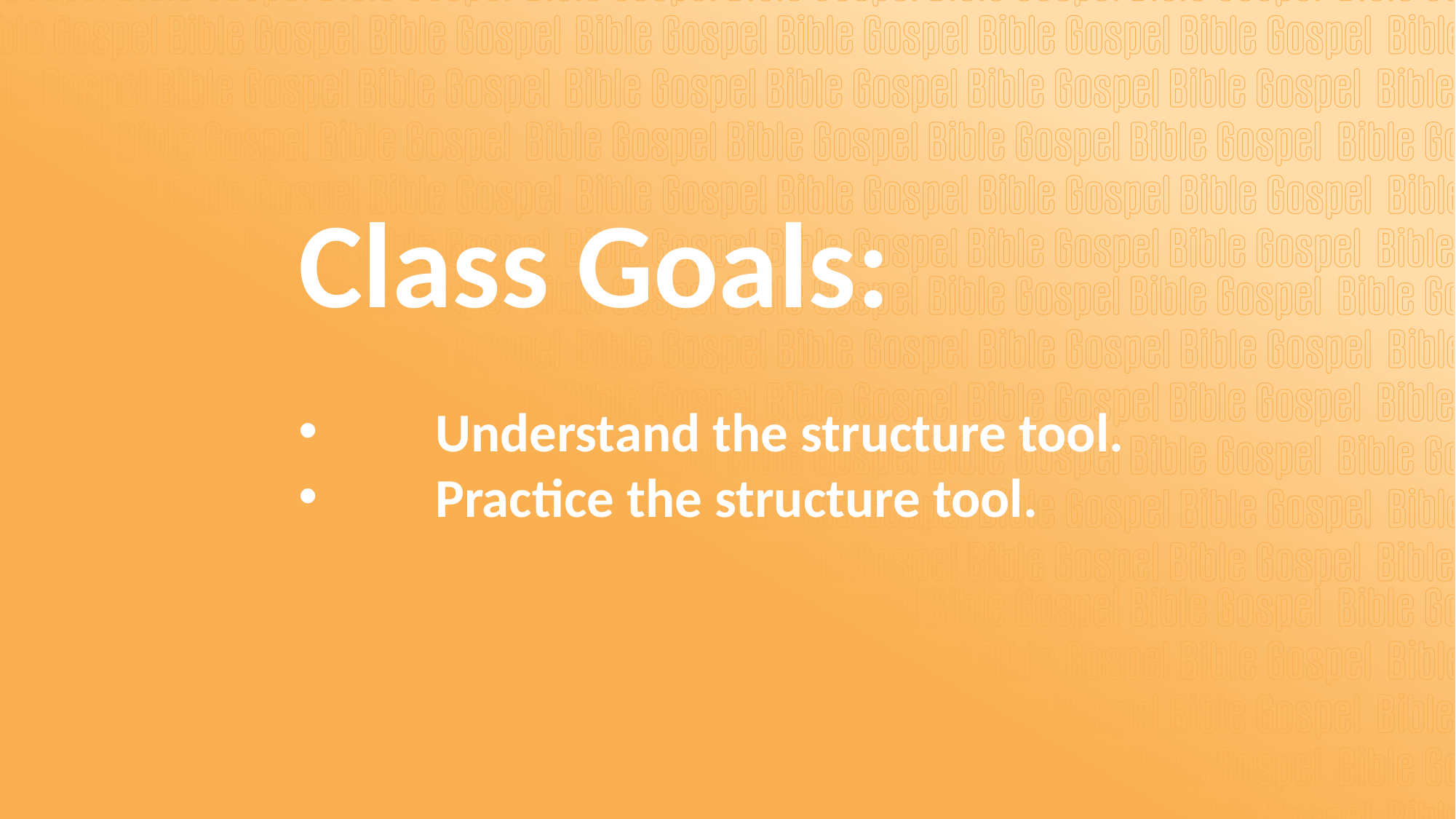

Class Goals:

Understand the structure tool.
Practice the structure tool.